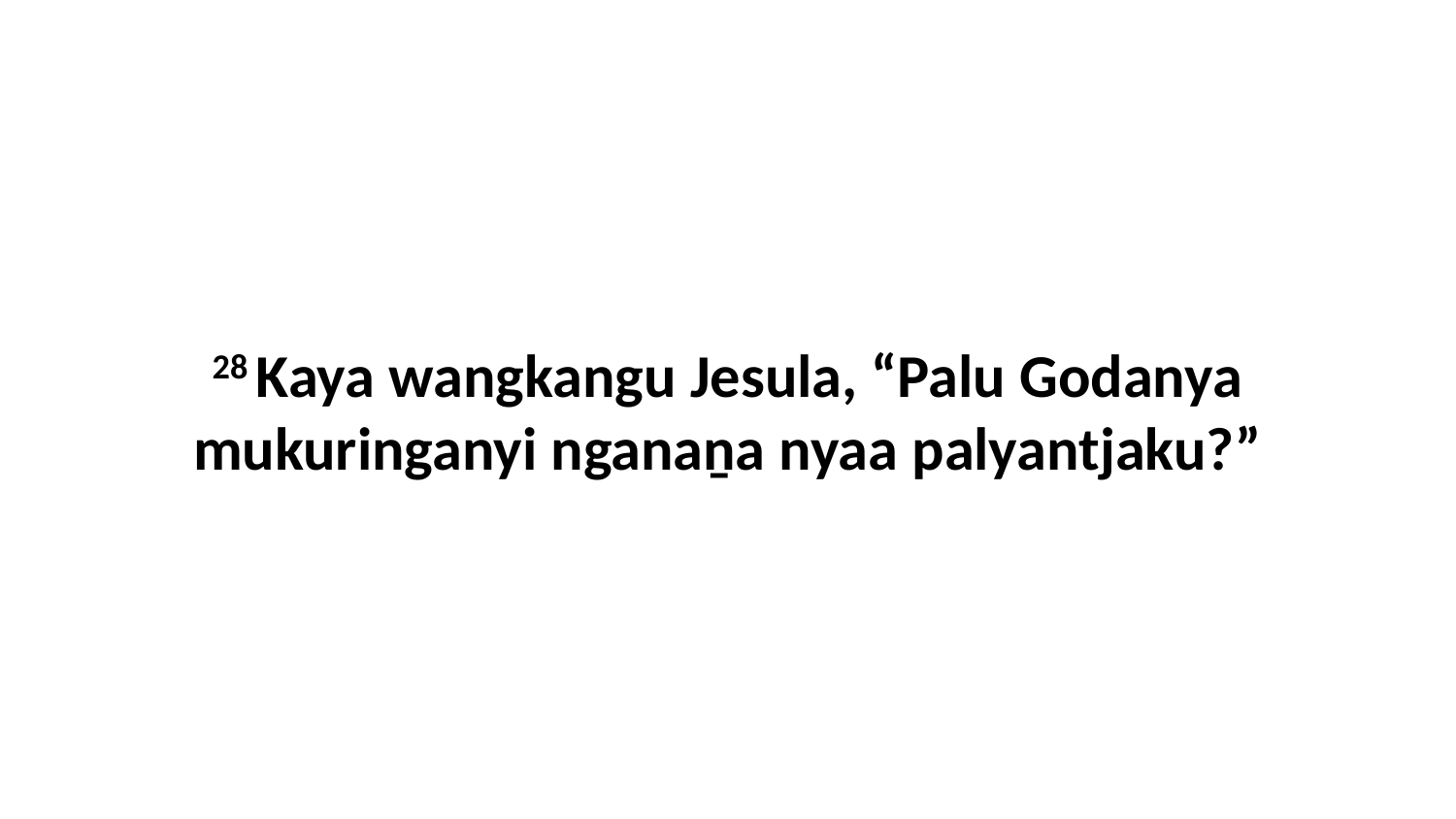

28 Kaya wangkangu Jesula, “Palu Godanya mukuringanyi nganaṉa nyaa palyantjaku?”